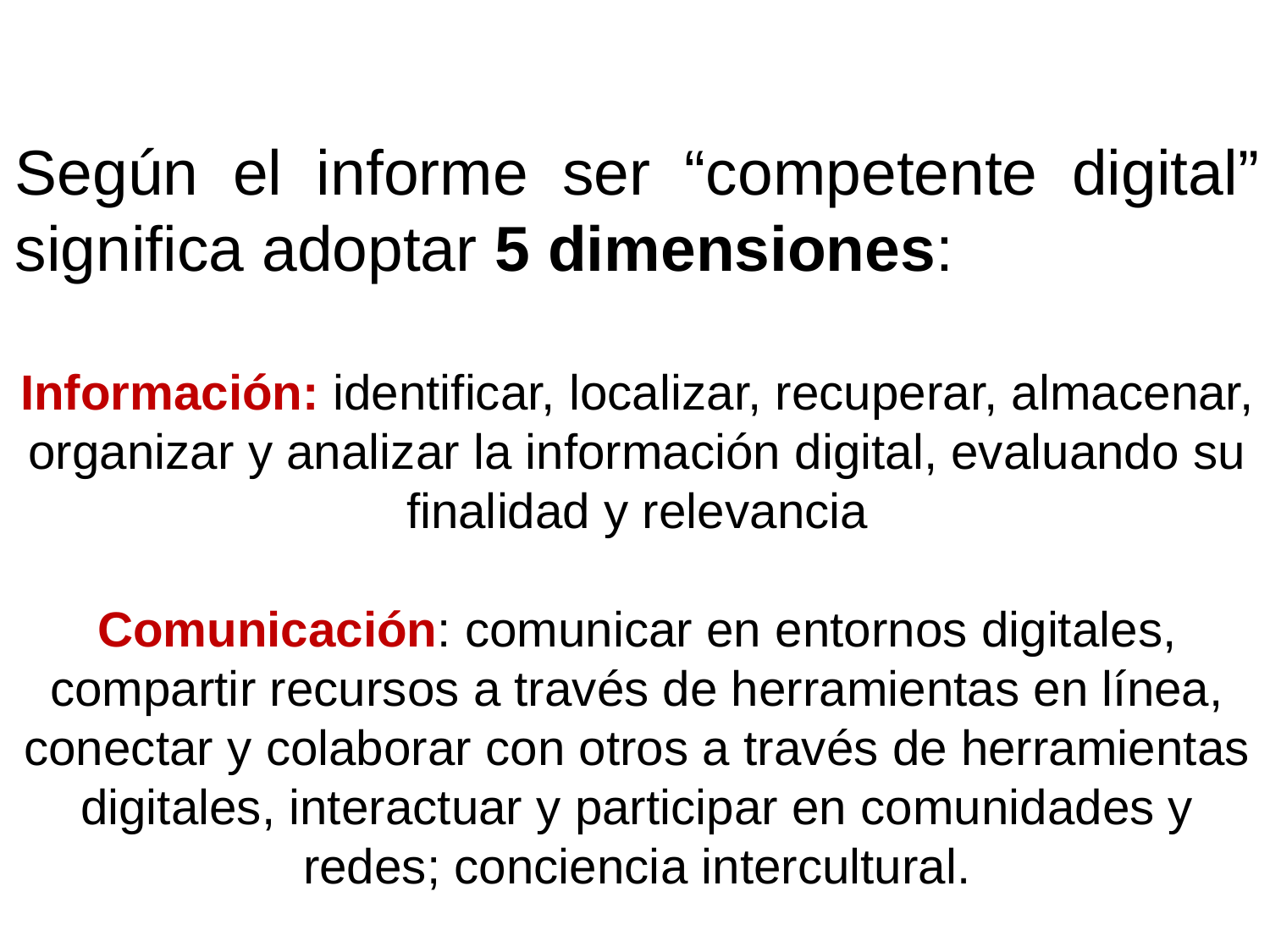

Según el informe ser “competente digital” significa adoptar 5 dimensiones:

Información: identificar, localizar, recuperar, almacenar, organizar y analizar la información digital, evaluando su finalidad y relevancia

Comunicación: comunicar en entornos digitales, compartir recursos a través de herramientas en línea, conectar y colaborar con otros a través de herramientas digitales, interactuar y participar en comunidades y redes; conciencia intercultural.